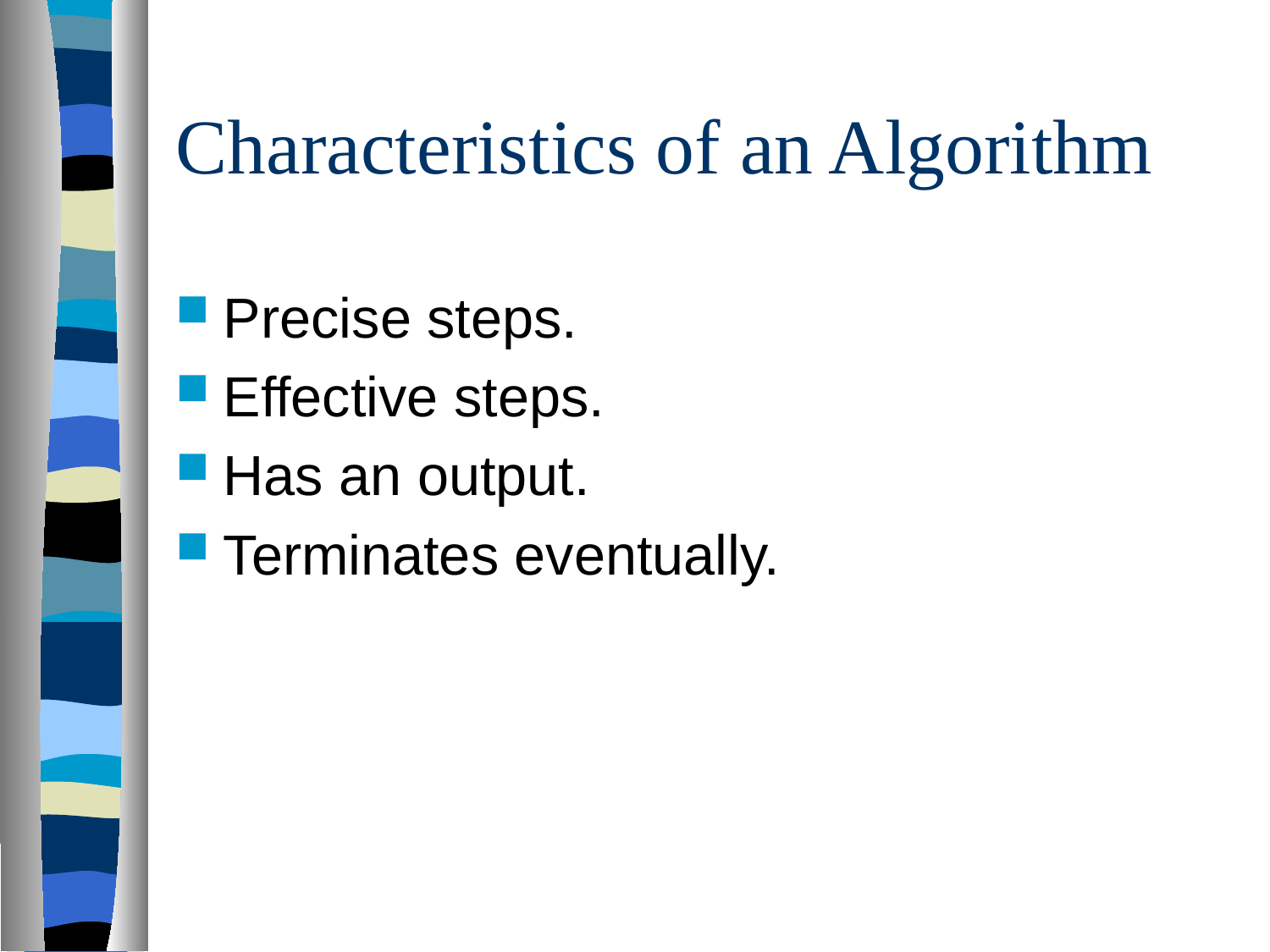

# Characteristics of an Algorithm
Precise steps.
Effective steps.
Has an output.
Terminates eventually.